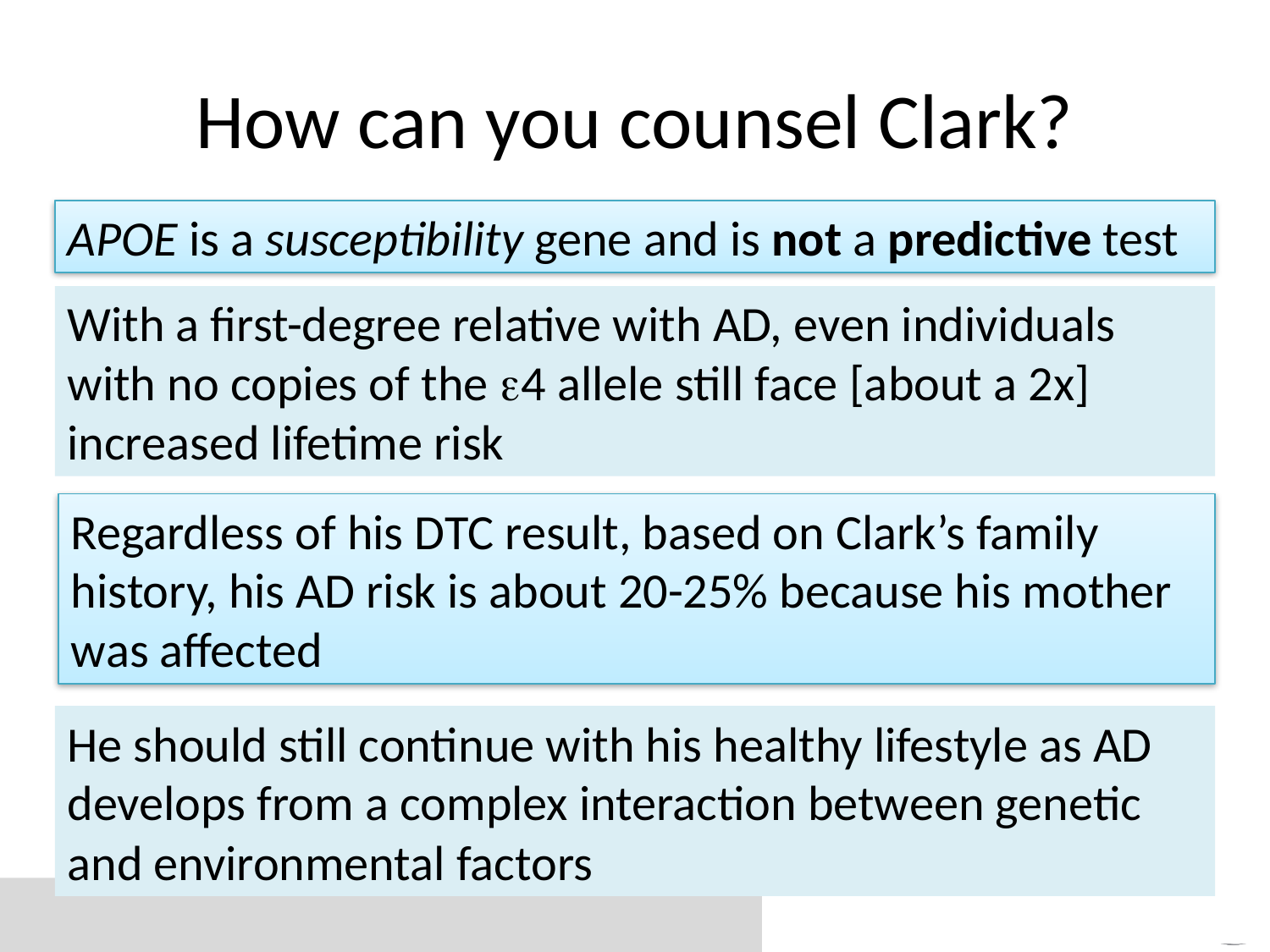

# How can you counsel Clark?
APOE is a susceptibility gene and is not a predictive test
With a first-degree relative with AD, even individuals with no copies of the ε4 allele still face [about a 2x] increased lifetime risk
Regardless of his DTC result, based on Clark’s family history, his AD risk is about 20-25% because his mother was affected
He should still continue with his healthy lifestyle as AD develops from a complex interaction between genetic and environmental factors